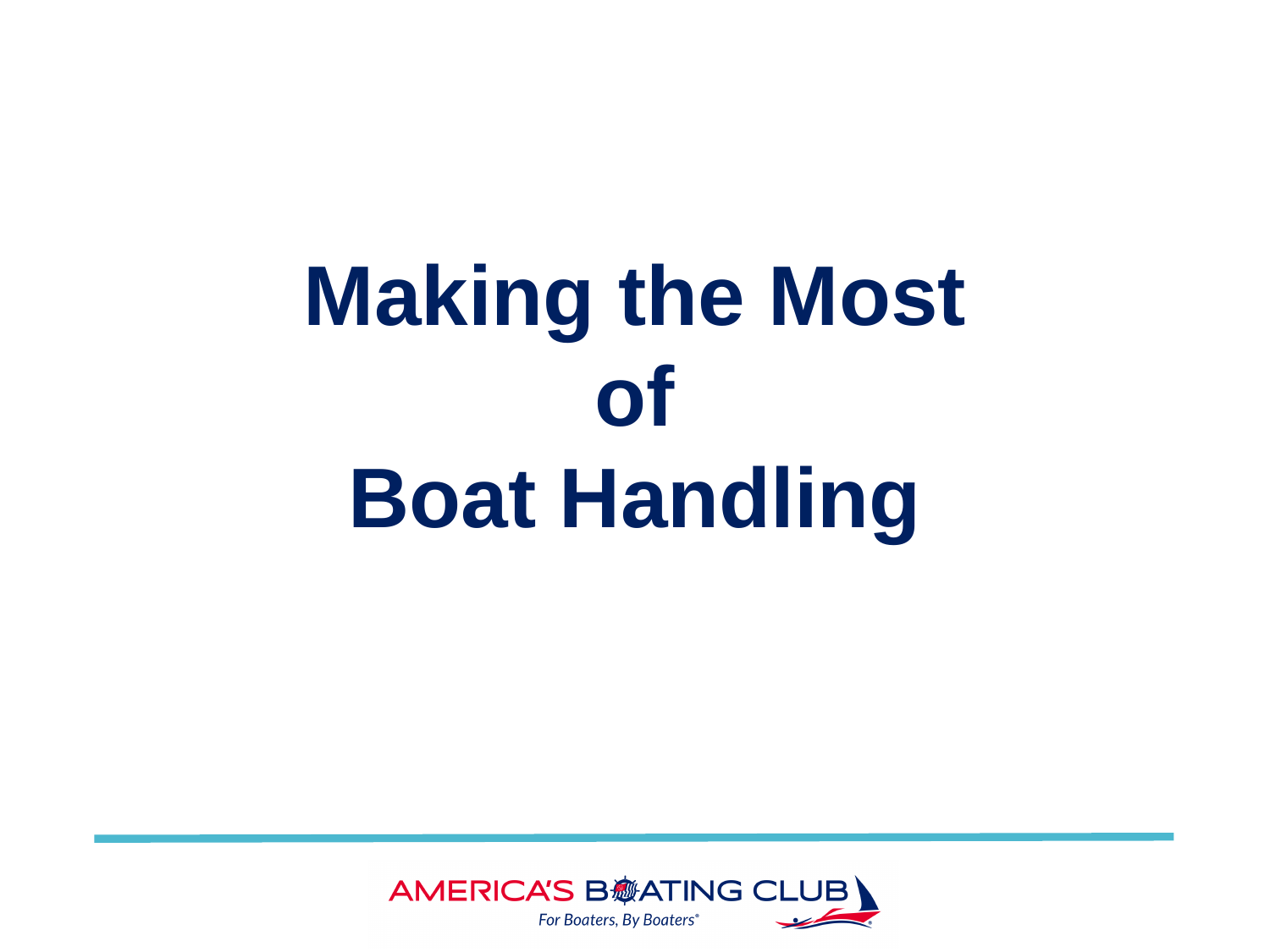

# Making the Most of Boat Handling